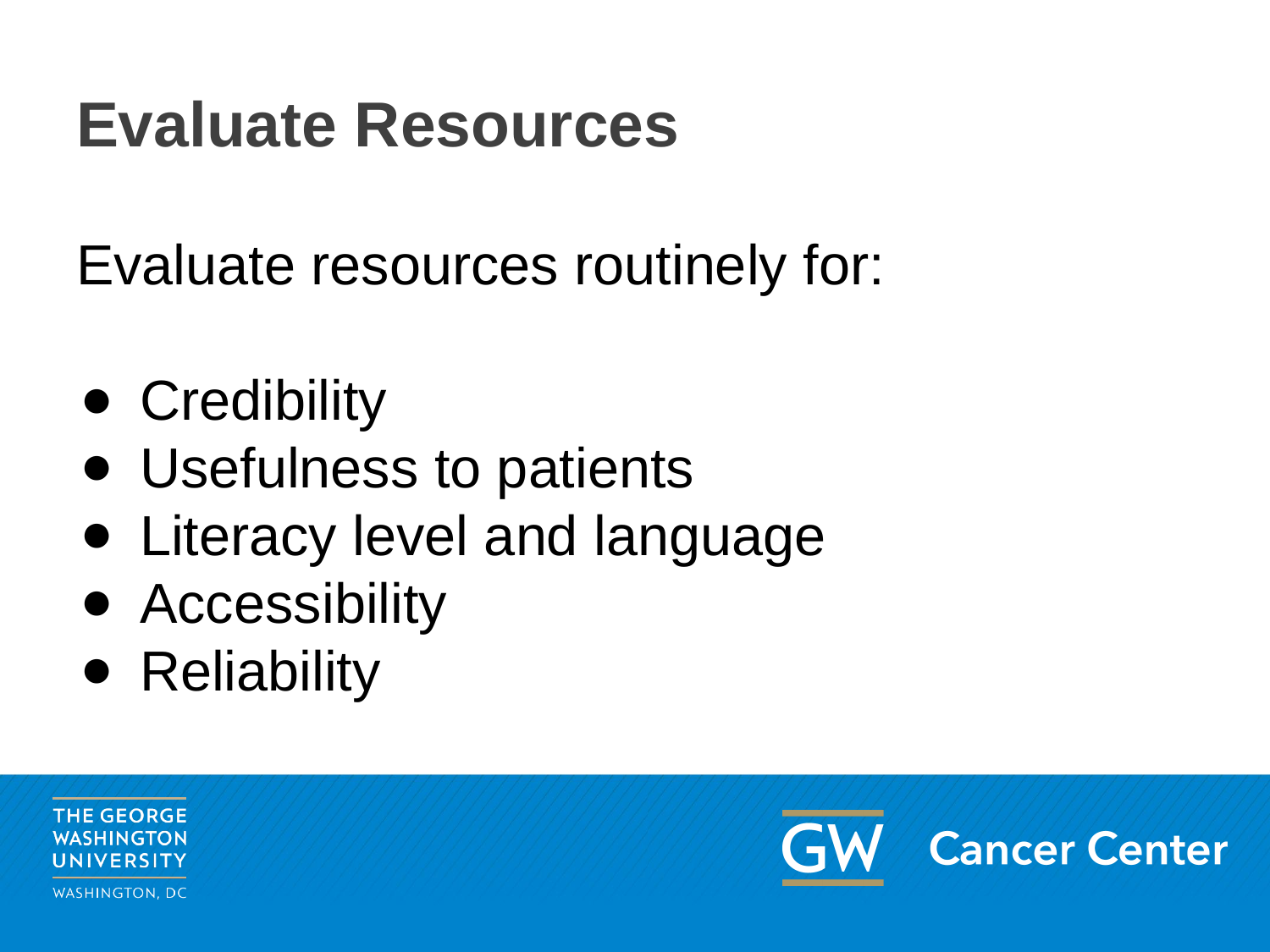

# Evaluate Resources
Evaluate resources routinely for:

Credibility
Usefulness to patients
Literacy level and language
Accessibility
Reliability